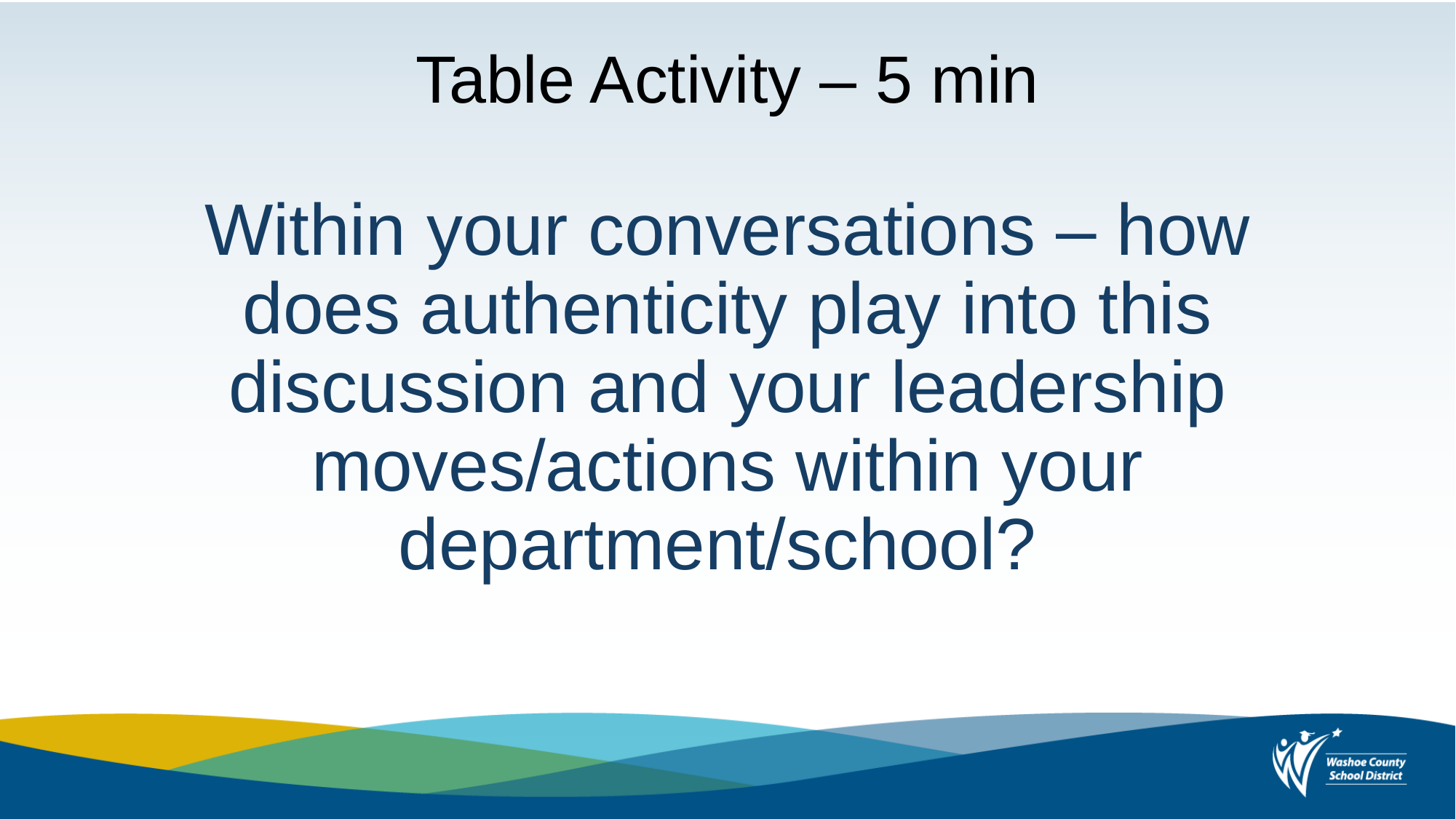

# Table Activity – 5 min
Within your conversations – how does authenticity play into this discussion and your leadership moves/actions within your department/school?